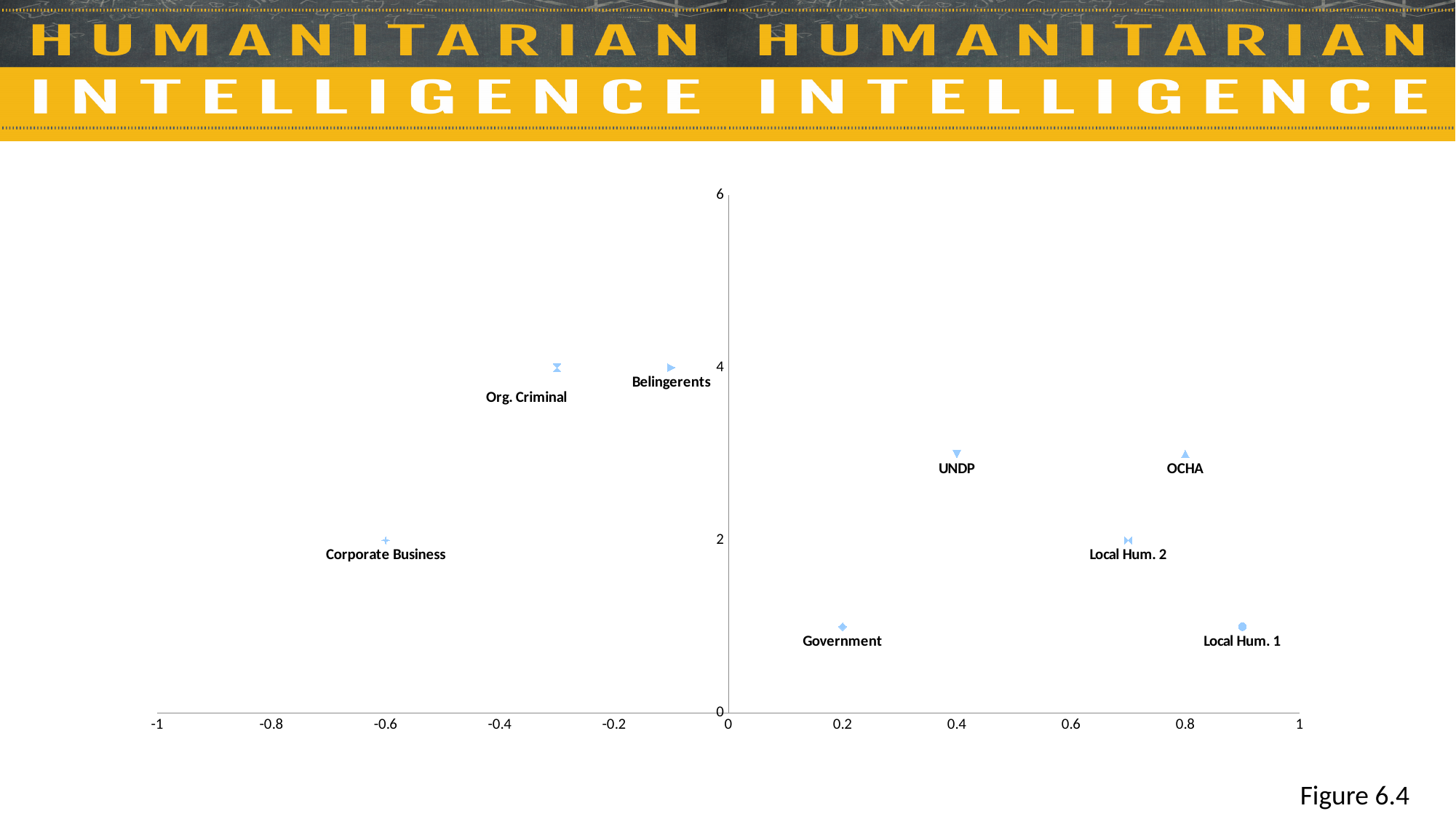

### Chart

| Category | Government | UNDP | OCHA | Belingerents | Military | Local Hum. 2 | Org. Criminal | Local Hum. 1 | Corporate Business | J | K | L |
|---|---|---|---|---|---|---|---|---|---|---|---|---|
Figure 6.4